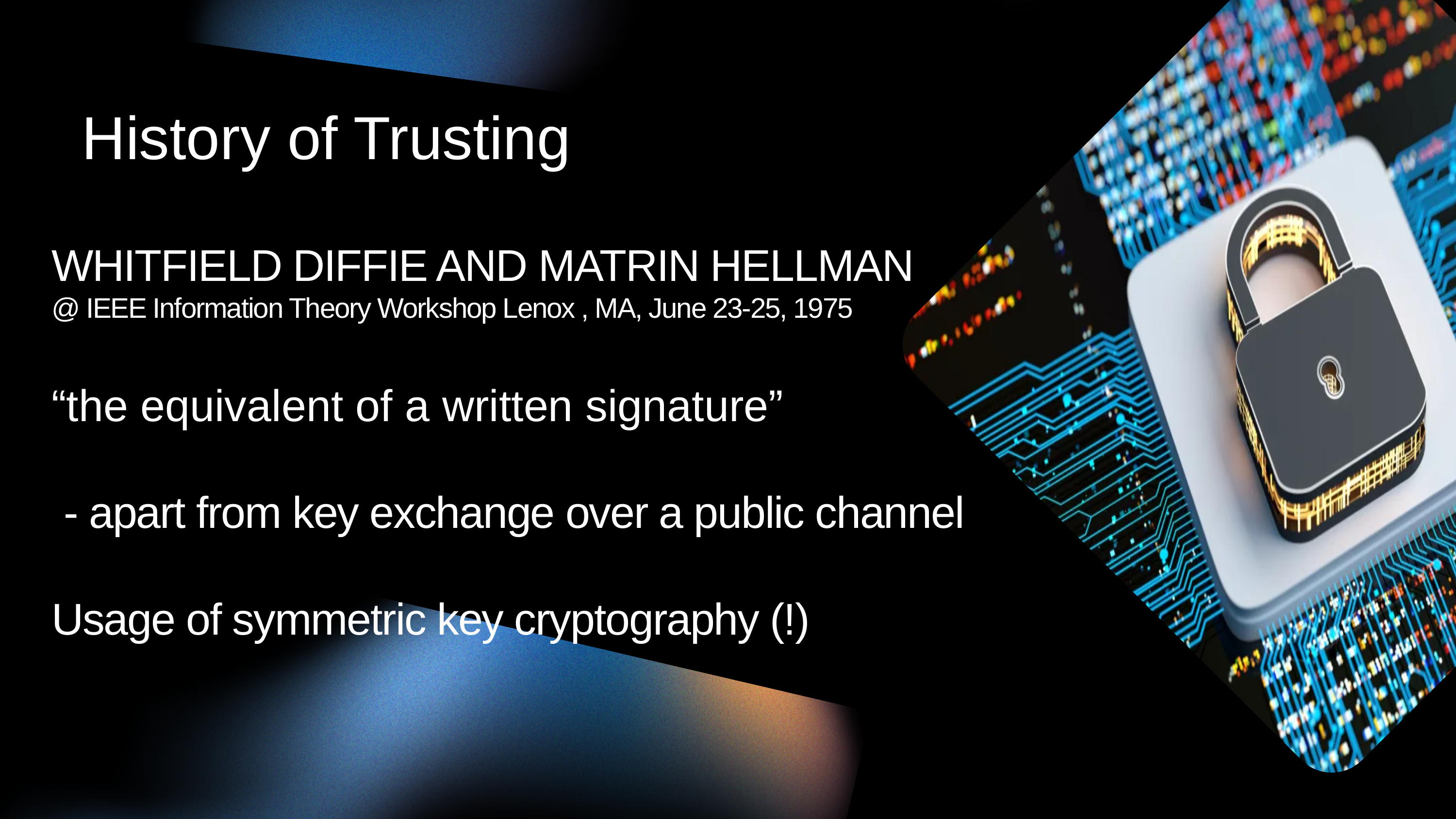

History of Trusting
WHITFIELD DIFFIE AND MATRIN HELLMAN
@ IEEE Information Theory Workshop Lenox , MA, June 23-25, 1975

“the equivalent of a written signature”

 - apart from key exchange over a public channel

Usage of symmetric key cryptography (!)